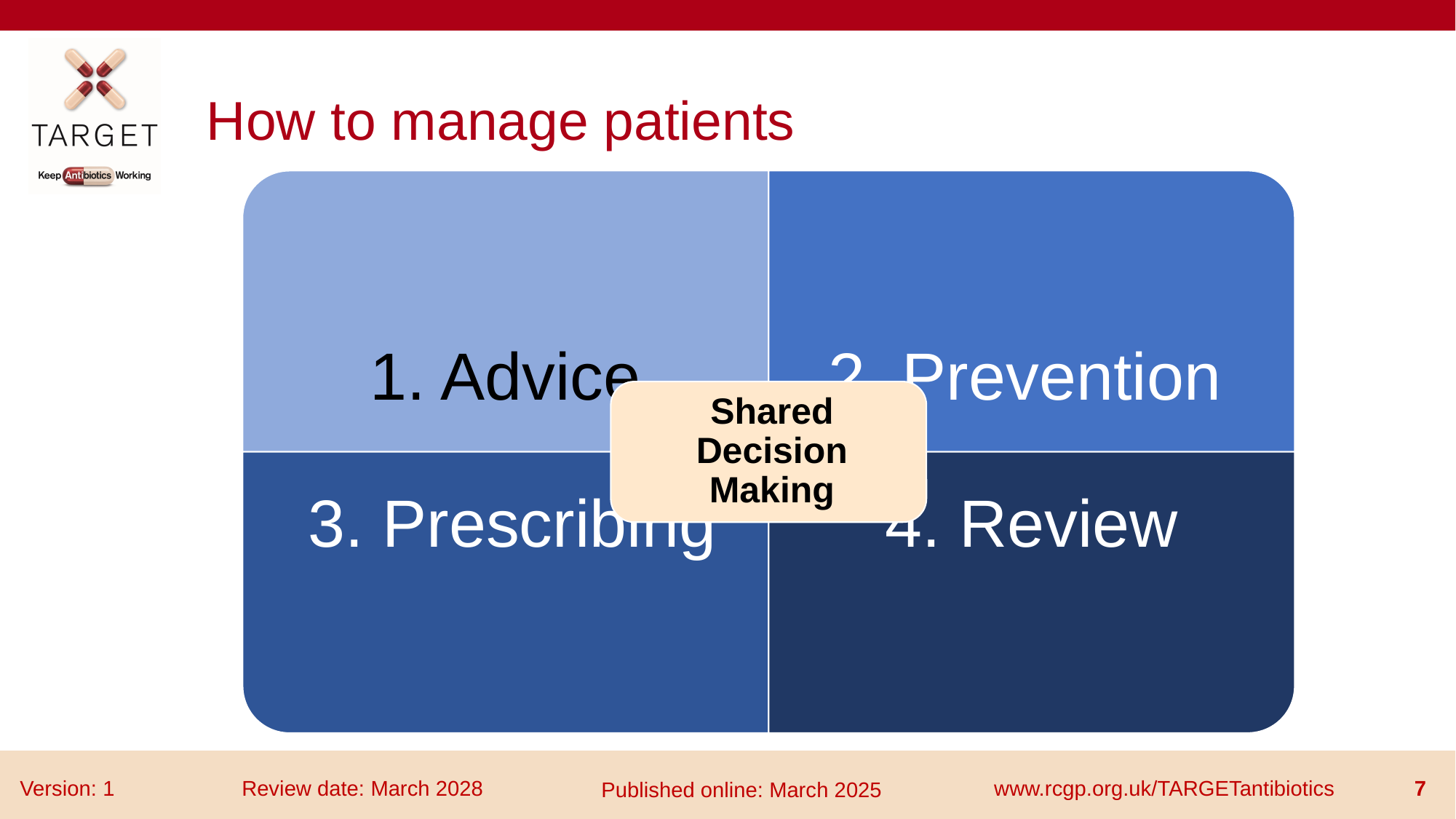

# How to manage patients
1. Advice
2. Prevention
3. Prescribing
4. Review
Shared Decision Making